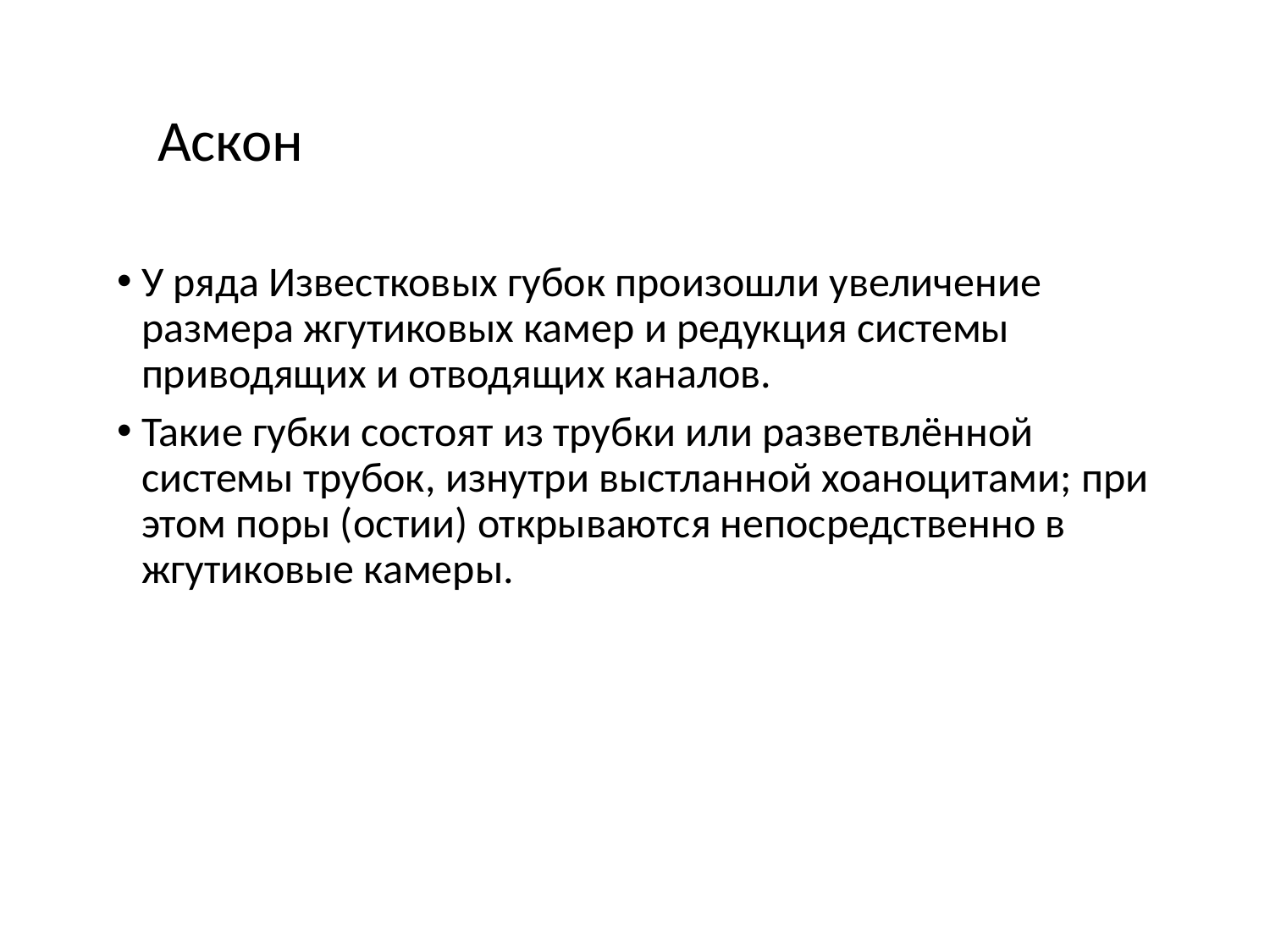

# Аскон
У ряда Известковых губок произошли увеличение размера жгутиковых камер и редукция системы приводящих и отводящих каналов.
Такие губки состоят из трубки или разветвлённой системы трубок, изнутри выстланной хоаноцитами; при этом поры (остии) открываются непосредственно в жгутиковые камеры.